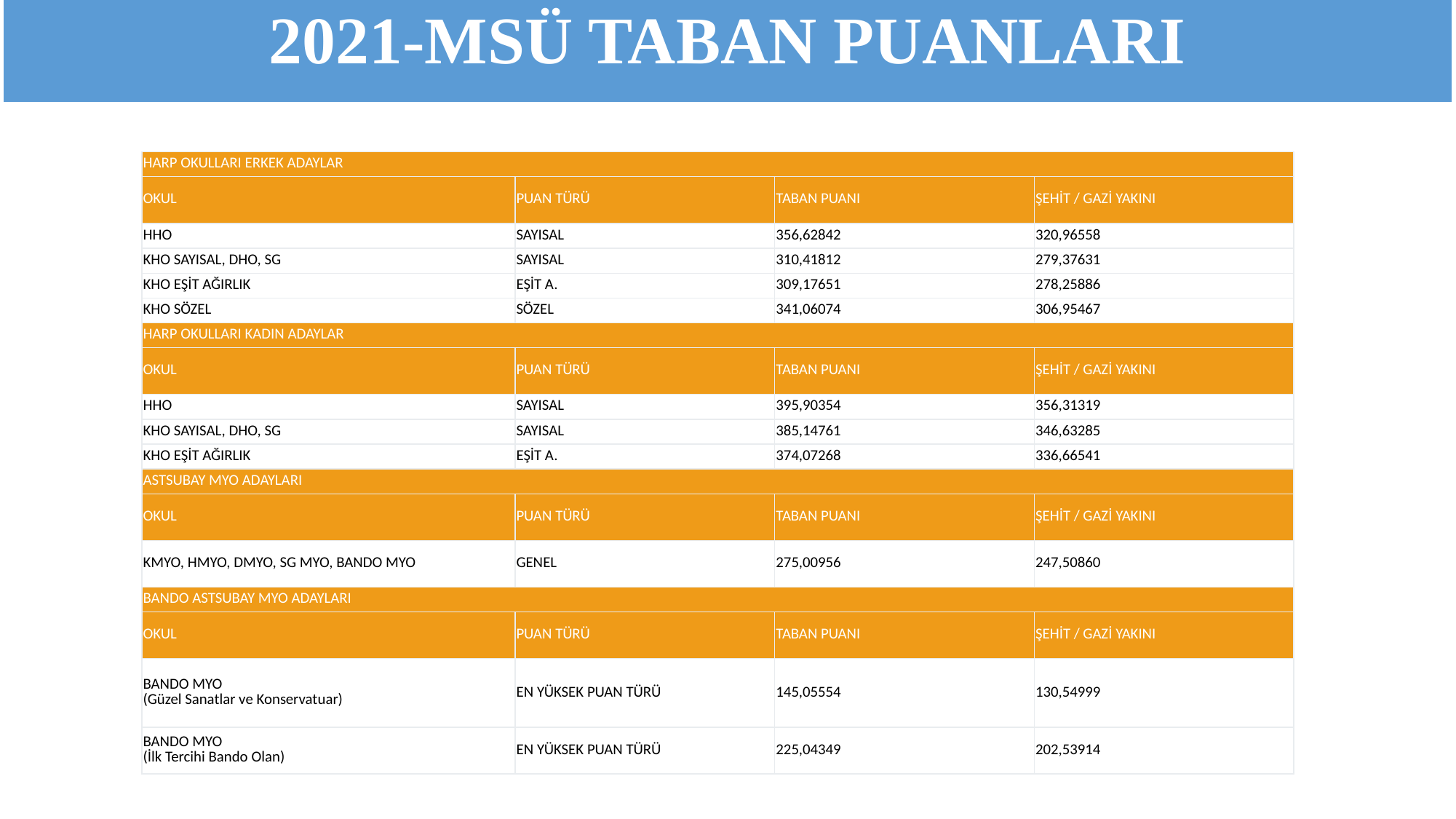

2021-MSÜ TABAN PUANLARI
#
| HARP OKULLARI ERKEK ADAYLAR |  |  |  |
| --- | --- | --- | --- |
| OKUL | PUAN TÜRÜ | TABAN PUANI | ŞEHİT / GAZİ YAKINI |
| HHO | SAYISAL | 356,62842 | 320,96558 |
| KHO SAYISAL, DHO, SG | SAYISAL | 310,41812 | 279,37631 |
| KHO EŞİT AĞIRLIK | EŞİT A. | 309,17651 | 278,25886 |
| KHO SÖZEL | SÖZEL | 341,06074 | 306,95467 |
| HARP OKULLARI KADIN ADAYLAR |  |  |  |
| OKUL | PUAN TÜRÜ | TABAN PUANI | ŞEHİT / GAZİ YAKINI |
| HHO | SAYISAL | 395,90354 | 356,31319 |
| KHO SAYISAL, DHO, SG | SAYISAL | 385,14761 | 346,63285 |
| KHO EŞİT AĞIRLIK | EŞİT A. | 374,07268 | 336,66541 |
| ASTSUBAY MYO ADAYLARI |  |  |  |
| OKUL | PUAN TÜRÜ | TABAN PUANI | ŞEHİT / GAZİ YAKINI |
| KMYO, HMYO, DMYO, SG MYO, BANDO MYO | GENEL | 275,00956 | 247,50860 |
| BANDO ASTSUBAY MYO ADAYLARI |  |  |  |
| OKUL | PUAN TÜRÜ | TABAN PUANI | ŞEHİT / GAZİ YAKINI |
| BANDO MYO (Güzel Sanatlar ve Konservatuar) | EN YÜKSEK PUAN TÜRÜ | 145,05554 | 130,54999 |
| BANDO MYO (İlk Tercihi Bando Olan) | EN YÜKSEK PUAN TÜRÜ | 225,04349 | 202,53914 |